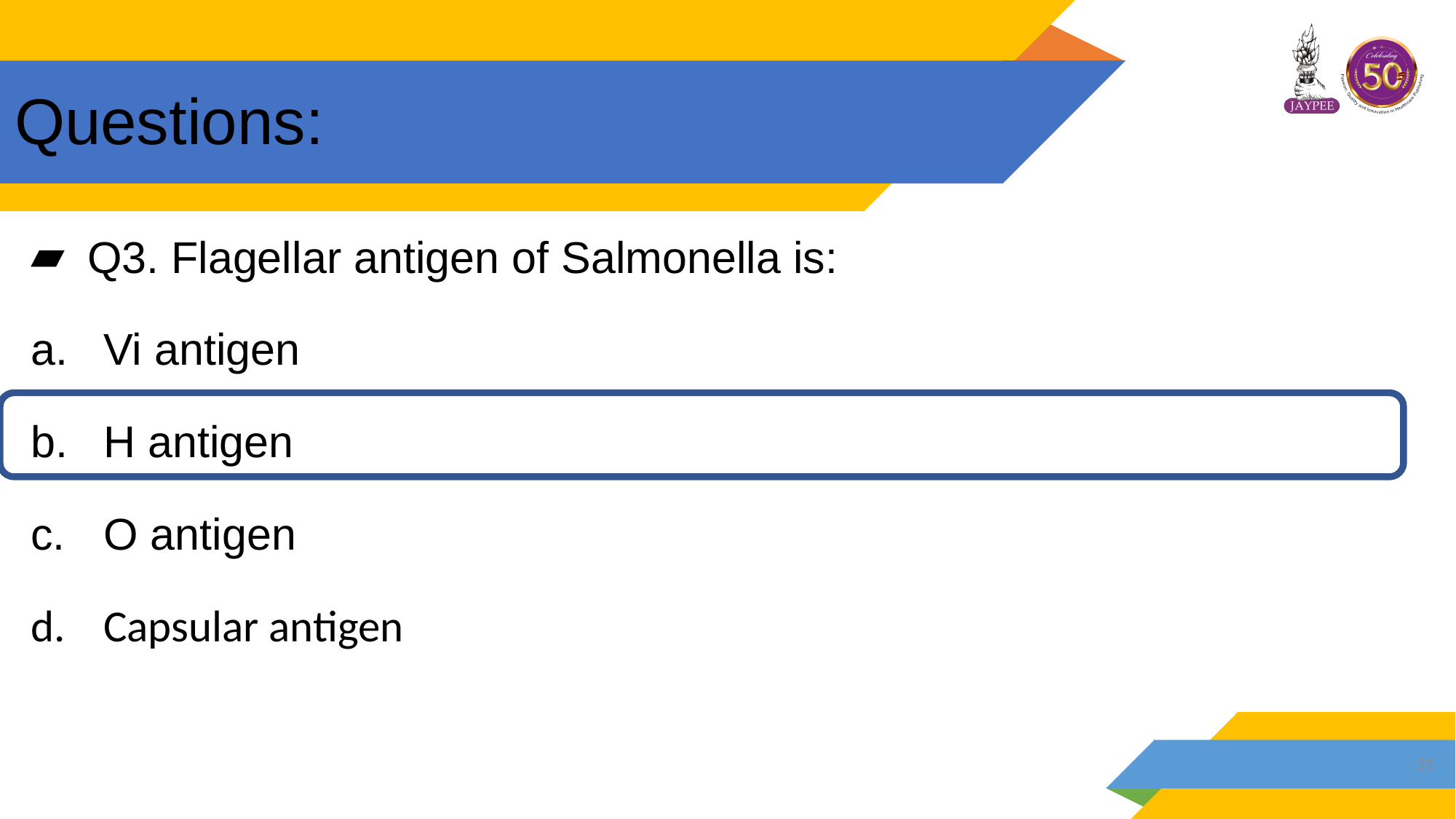

# Questions:
Q3. Flagellar antigen of Salmonella is:
Vi antigen
H antigen
O antigen
Capsular antigen

31